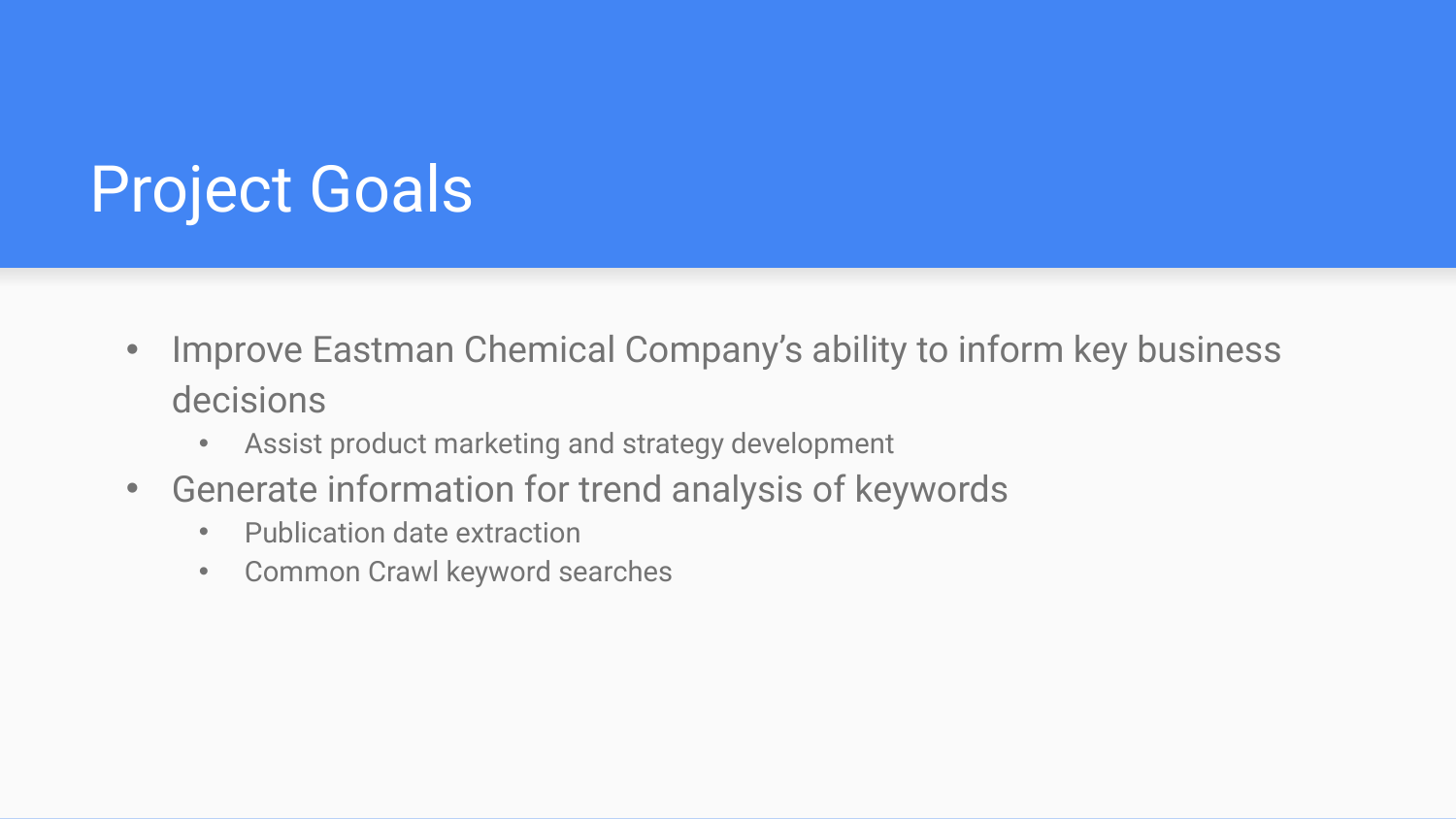

# Project Goals
Improve Eastman Chemical Company’s ability to inform key business decisions
Assist product marketing and strategy development
Generate information for trend analysis of keywords
Publication date extraction
Common Crawl keyword searches